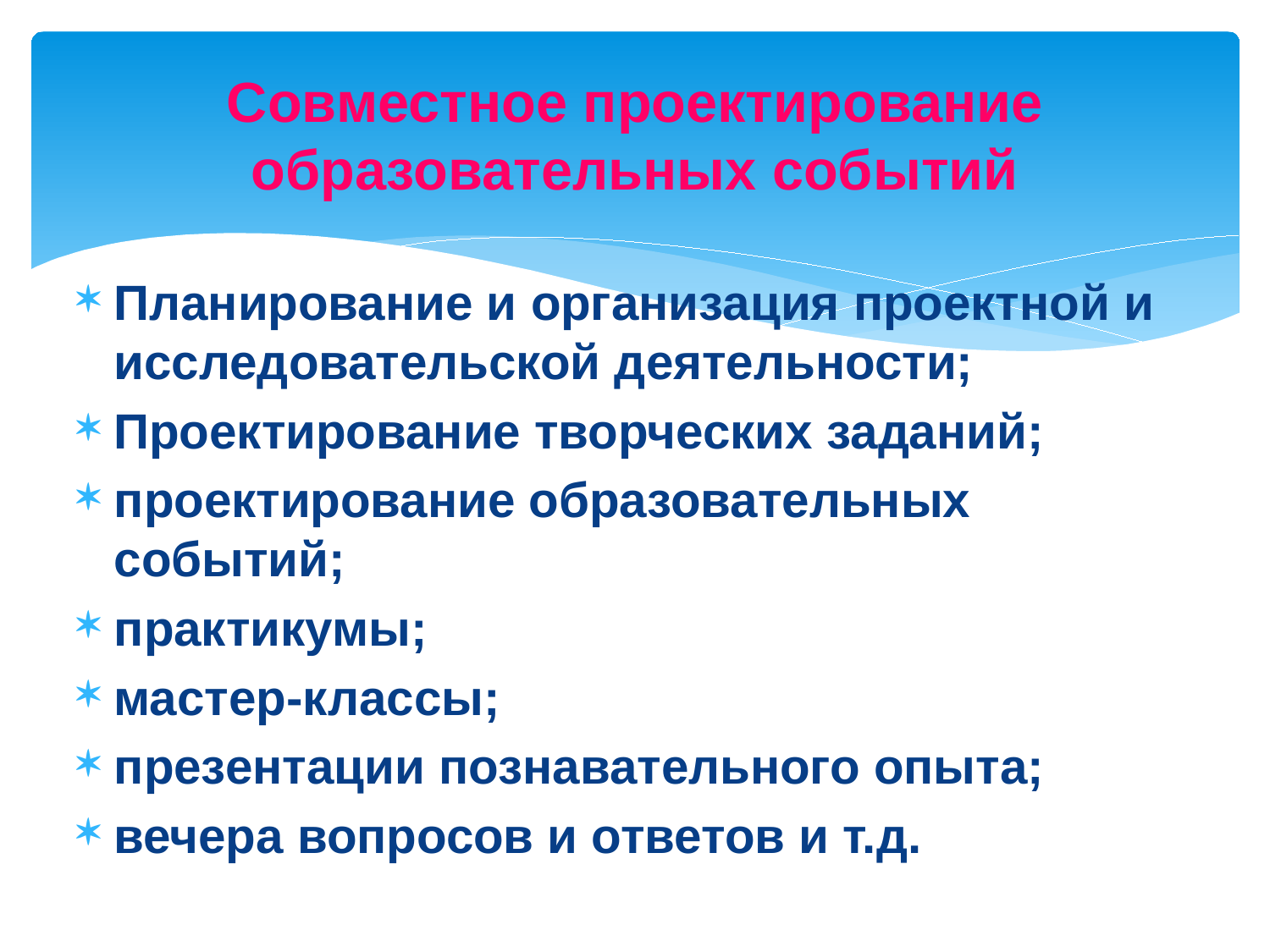

# Совместное проектирование образовательных событий
Планирование и организация проектной и исследовательской деятельности;
Проектирование творческих заданий;
проектирование образовательных событий;
практикумы;
мастер-классы;
презентации познавательного опыта;
вечера вопросов и ответов и т.д.